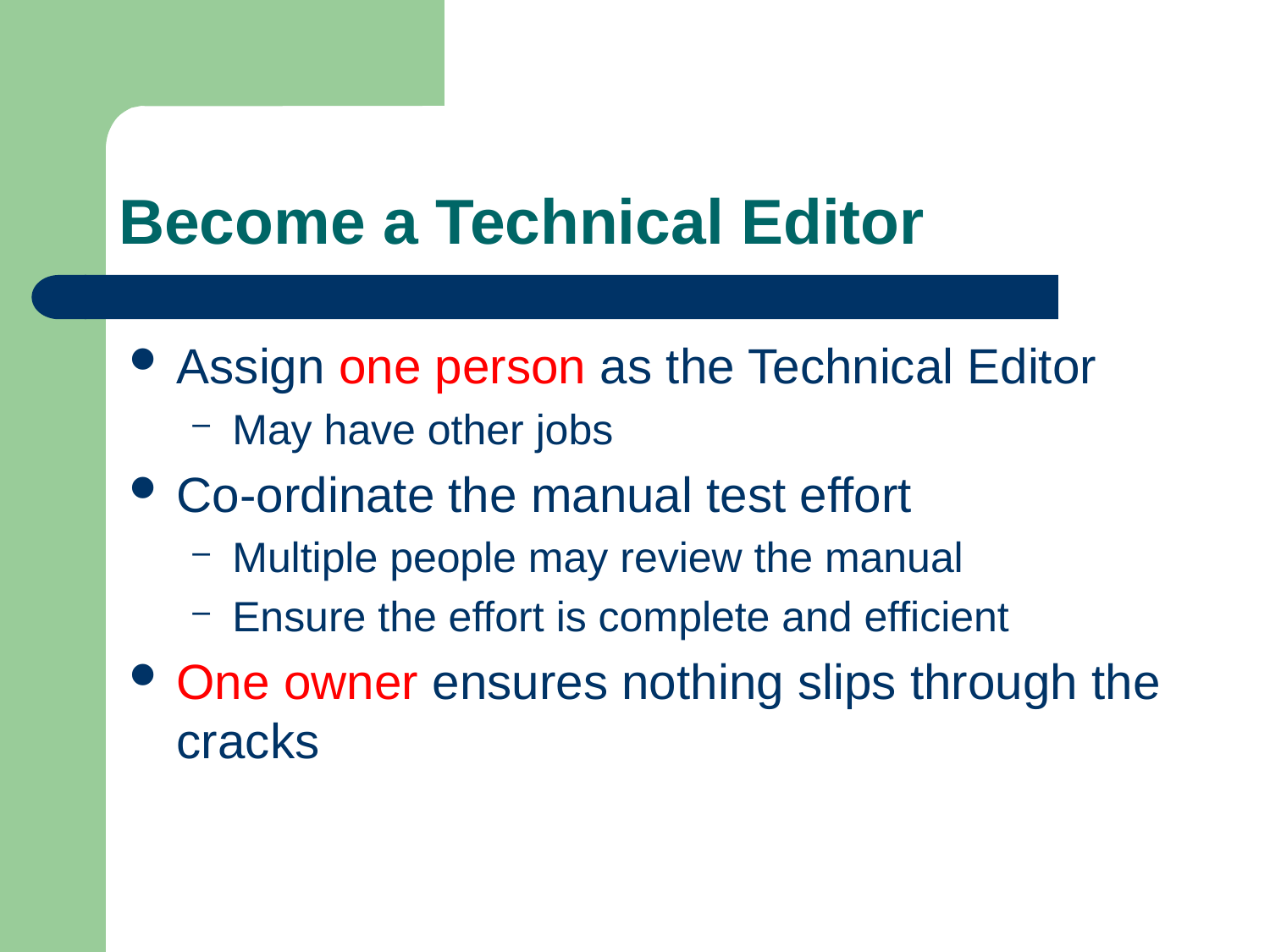

# Become a Technical Editor
Assign one person as the Technical Editor
May have other jobs
Co-ordinate the manual test effort
Multiple people may review the manual
Ensure the effort is complete and efficient
One owner ensures nothing slips through the cracks